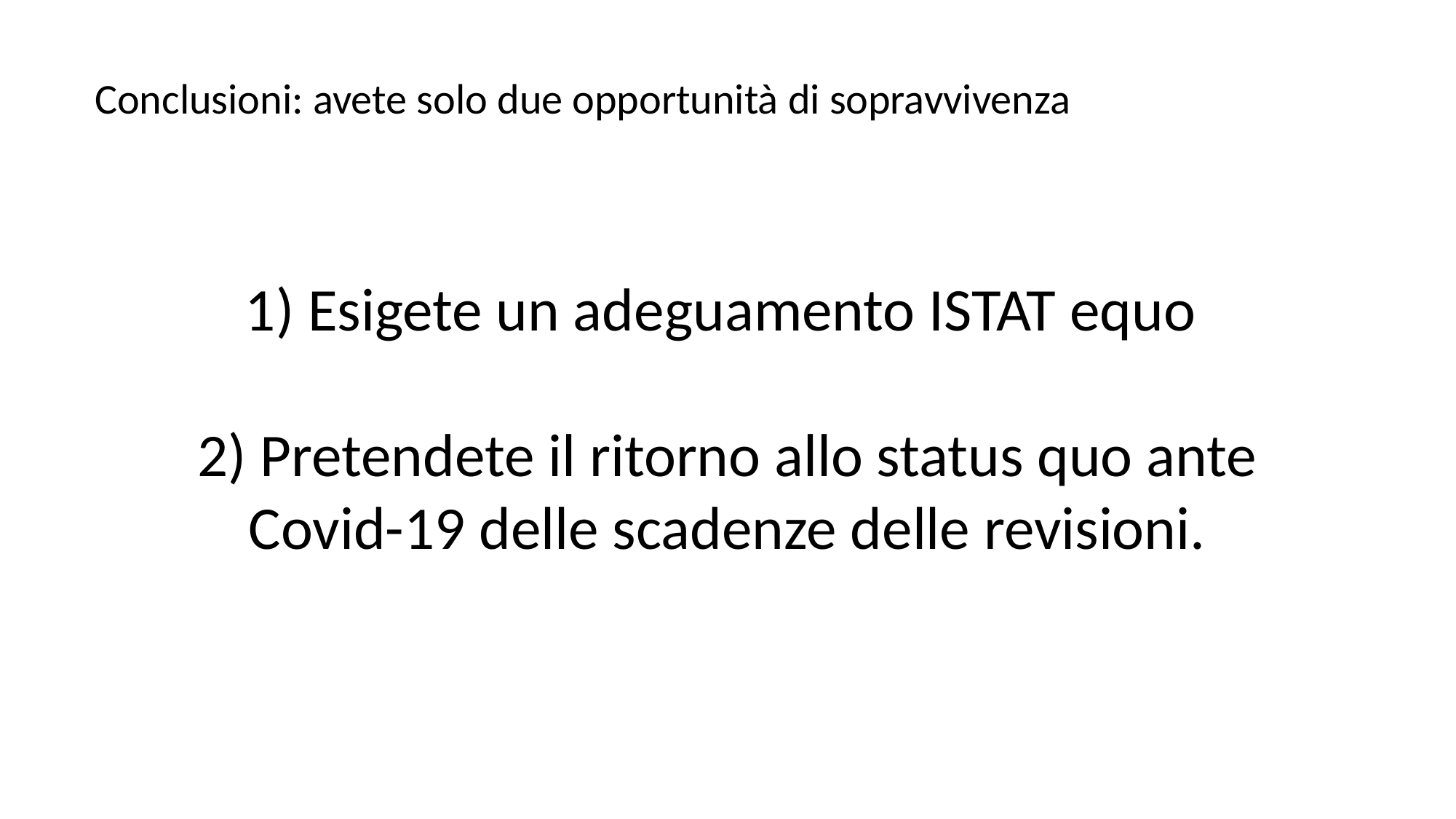

Conclusioni: avete solo due opportunità di sopravvivenza
1) Esigete un adeguamento ISTAT equo

2) Pretendete il ritorno allo status quo ante Covid-19 delle scadenze delle revisioni.